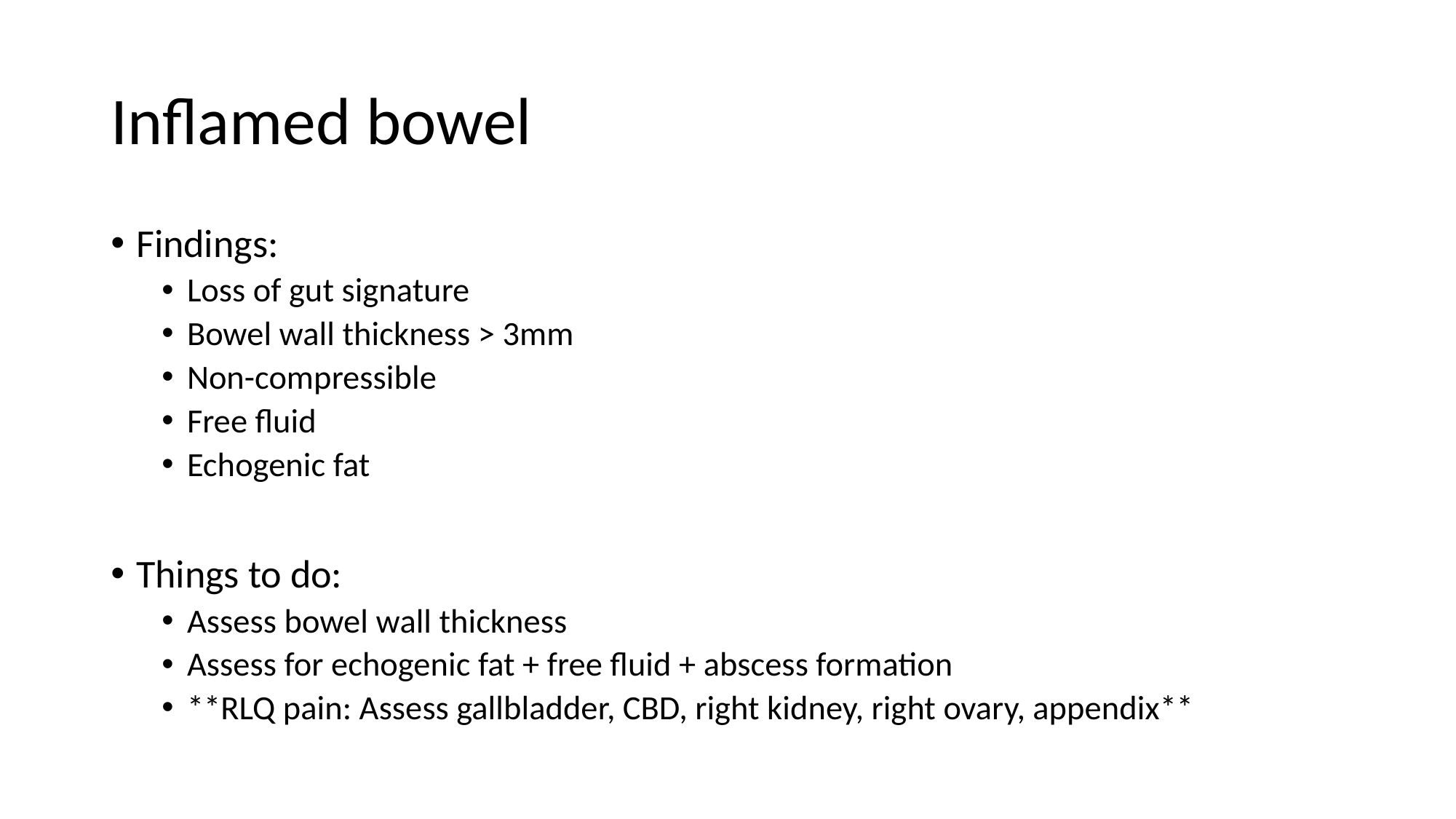

# Inflamed bowel
Findings:
Loss of gut signature
Bowel wall thickness > 3mm
Non-compressible
Free fluid
Echogenic fat

Things to do:
Assess bowel wall thickness
Assess for echogenic fat + free fluid + abscess formation
**RLQ pain: Assess gallbladder, CBD, right kidney, right ovary, appendix**